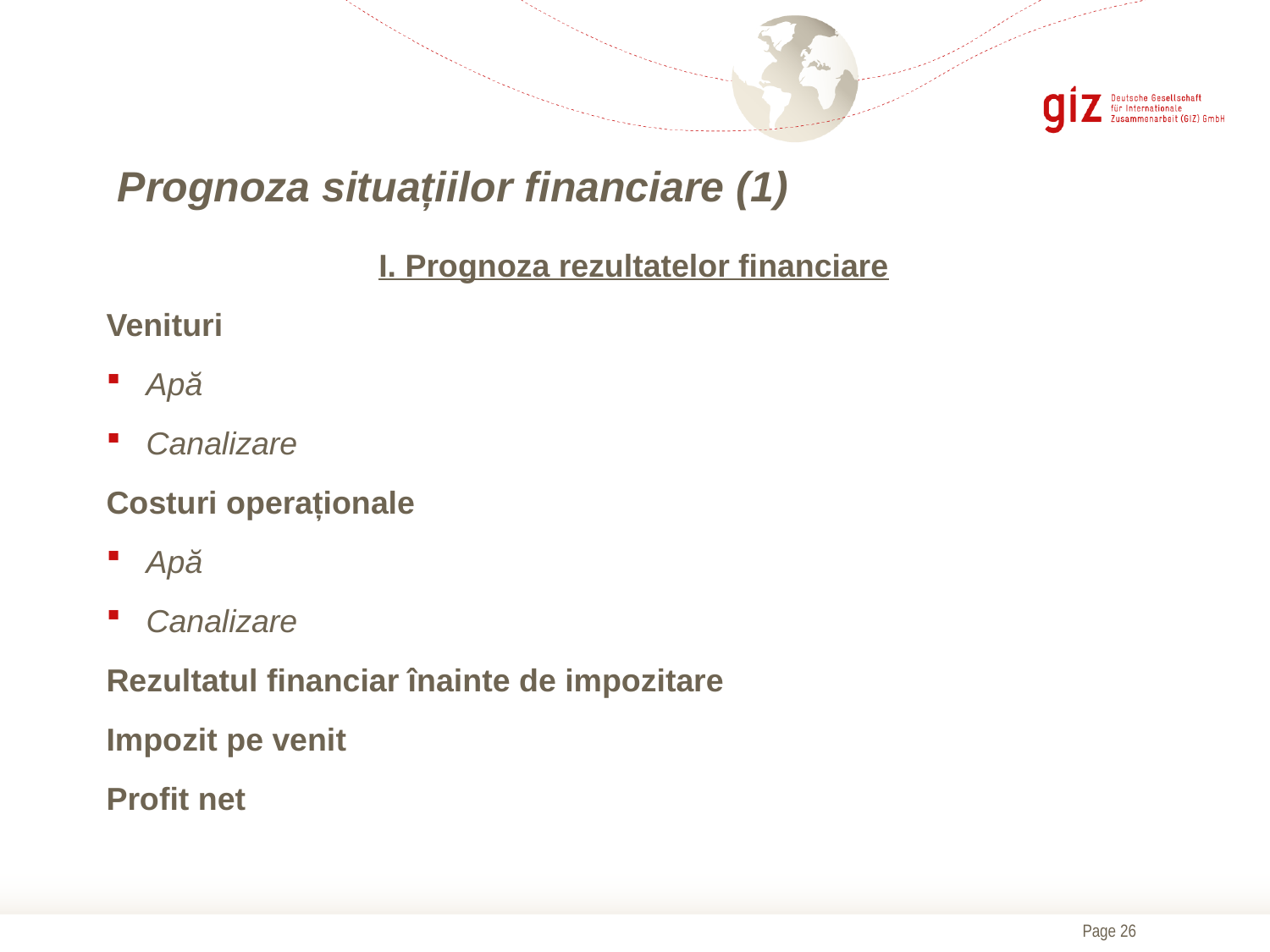

# Prognoza situațiilor financiare (1)
I. Prognoza rezultatelor financiare
Venituri
Apă
Canalizare
Costuri operaționale
Apă
Canalizare
Rezultatul financiar înainte de impozitare
Impozit pe venit
Profit net